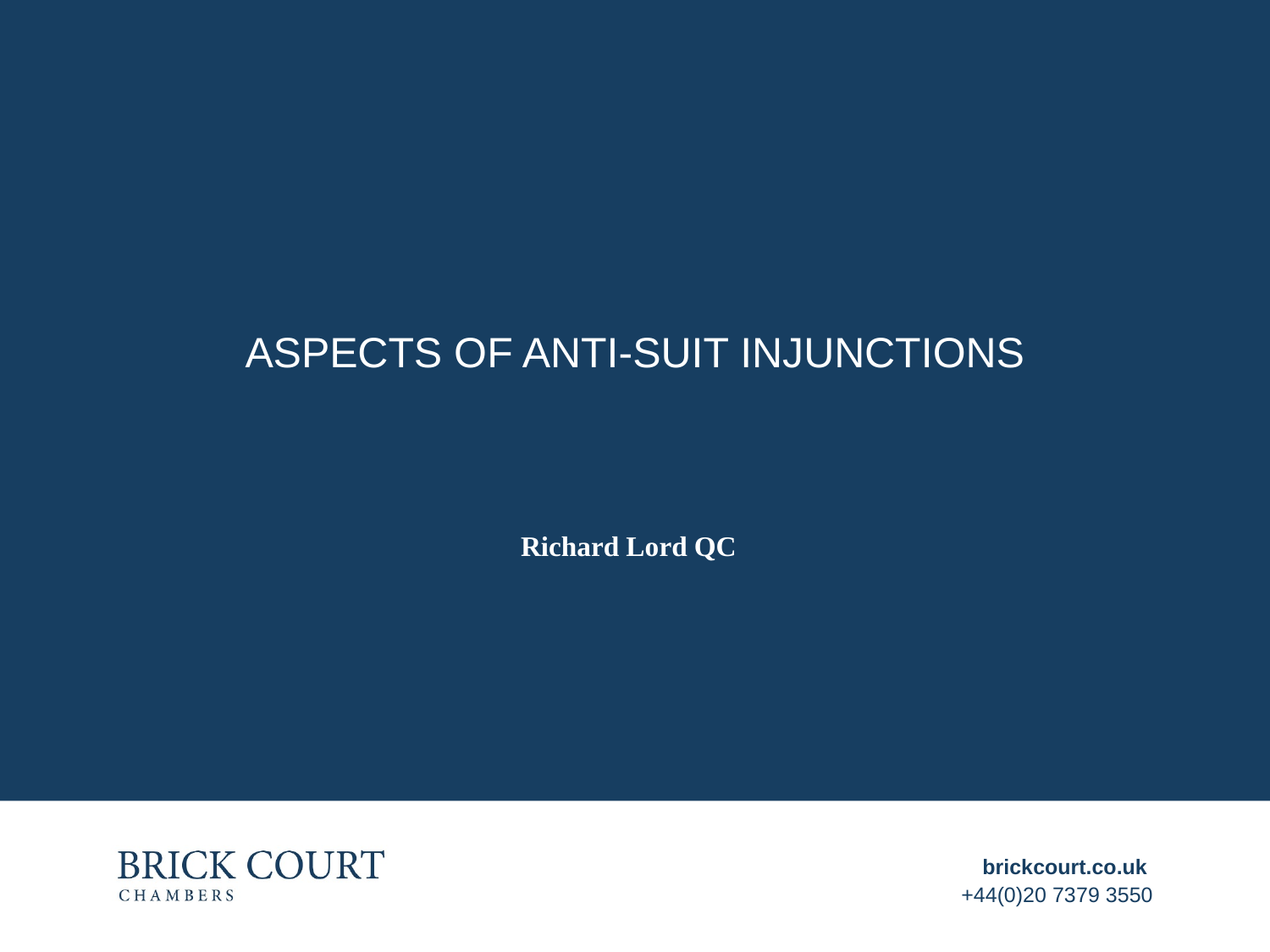

# ASPECTS OF ANTI-SUIT INJUNCTIONS

Richard Lord QC
brickcourt.co.uk
+44(0)20 7379 3550